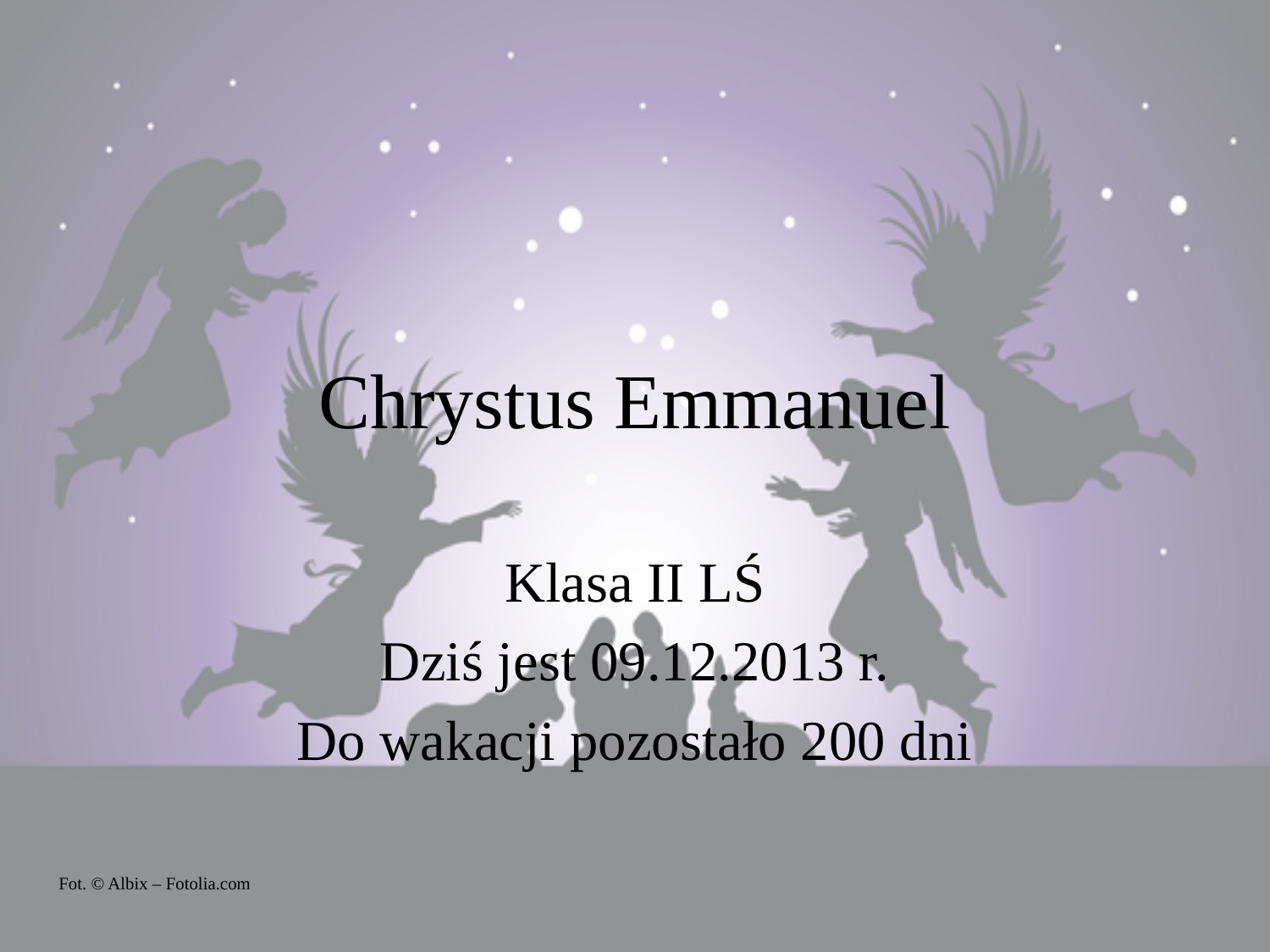

# Chrystus Emmanuel
Klasa II LŚ
Dziś jest 09.12.2013 r.
Do wakacji pozostało 200 dni
Fot. © Albix – Fotolia.com